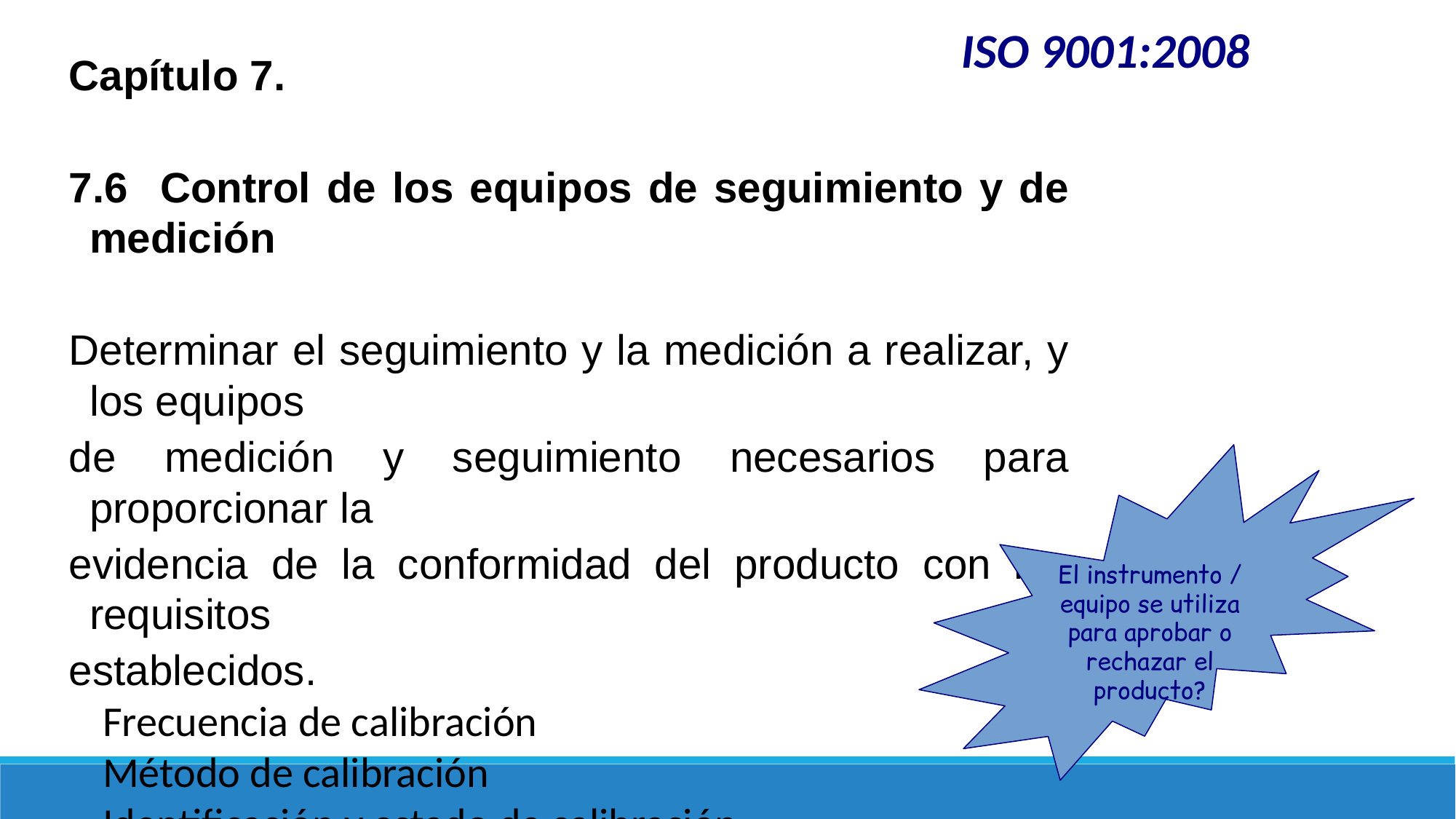

ISO 9001:2008
Capítulo 7.

7.6  Control de los equipos de seguimiento y de medición

Determinar el seguimiento y la medición a realizar, y los equipos
de medición y seguimiento necesarios para proporcionar la
evidencia de la conformidad del producto con los requisitos
establecidos.
Frecuencia de calibración
Método de calibración
Identificación y estado de calibración
Resguardo y protección

El instrumento / equipo se utiliza para aprobar o rechazar el producto?